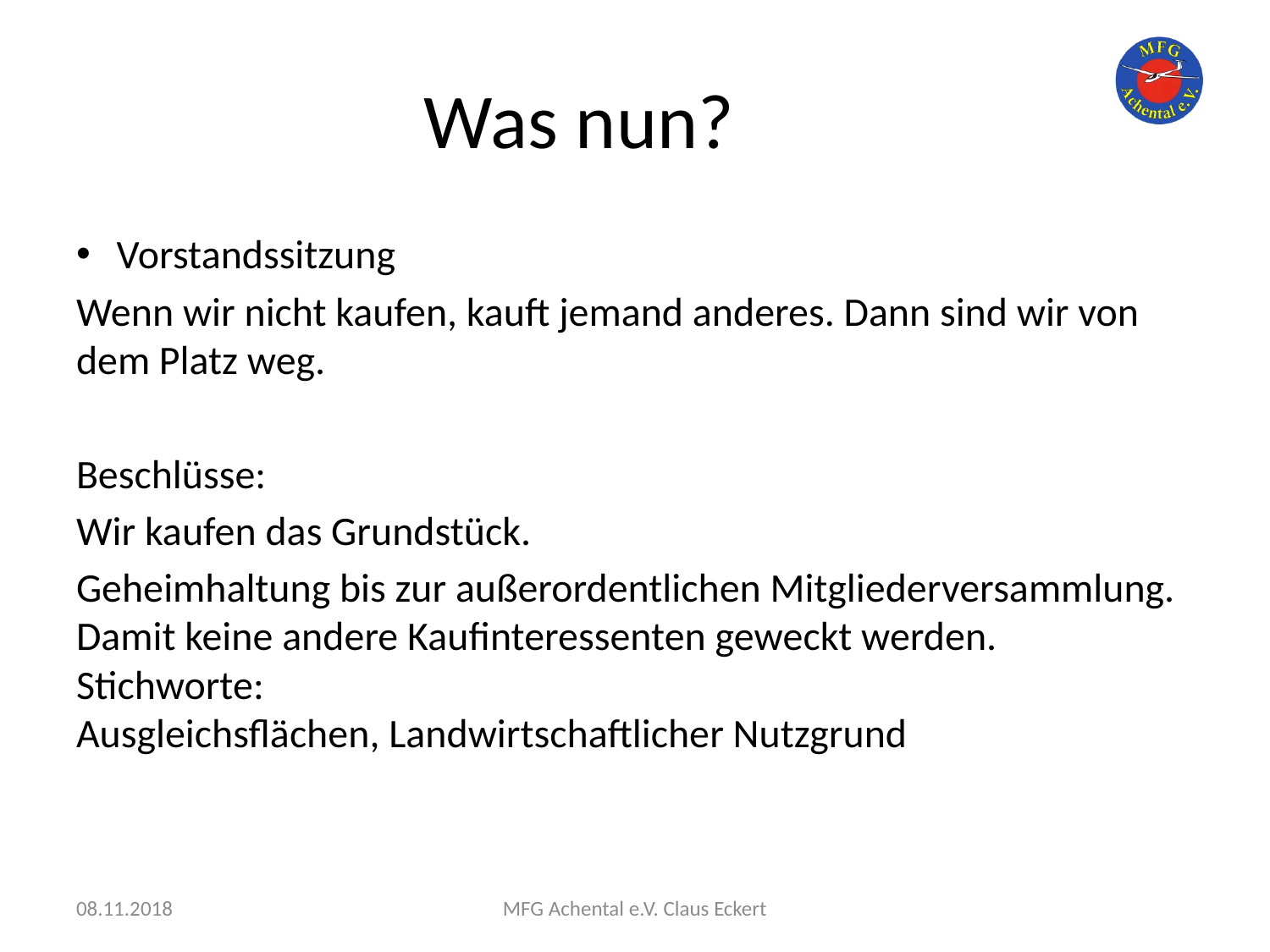

# Was nun?
Vorstandssitzung
Wenn wir nicht kaufen, kauft jemand anderes. Dann sind wir von dem Platz weg.

Beschlüsse:
Wir kaufen das Grundstück.
Geheimhaltung bis zur außerordentlichen Mitgliederversammlung. Damit keine andere Kaufinteressenten geweckt werden.
Stichworte:
Ausgleichsflächen, Landwirtschaftlicher Nutzgrund
08.11.2018
MFG Achental e.V. Claus Eckert